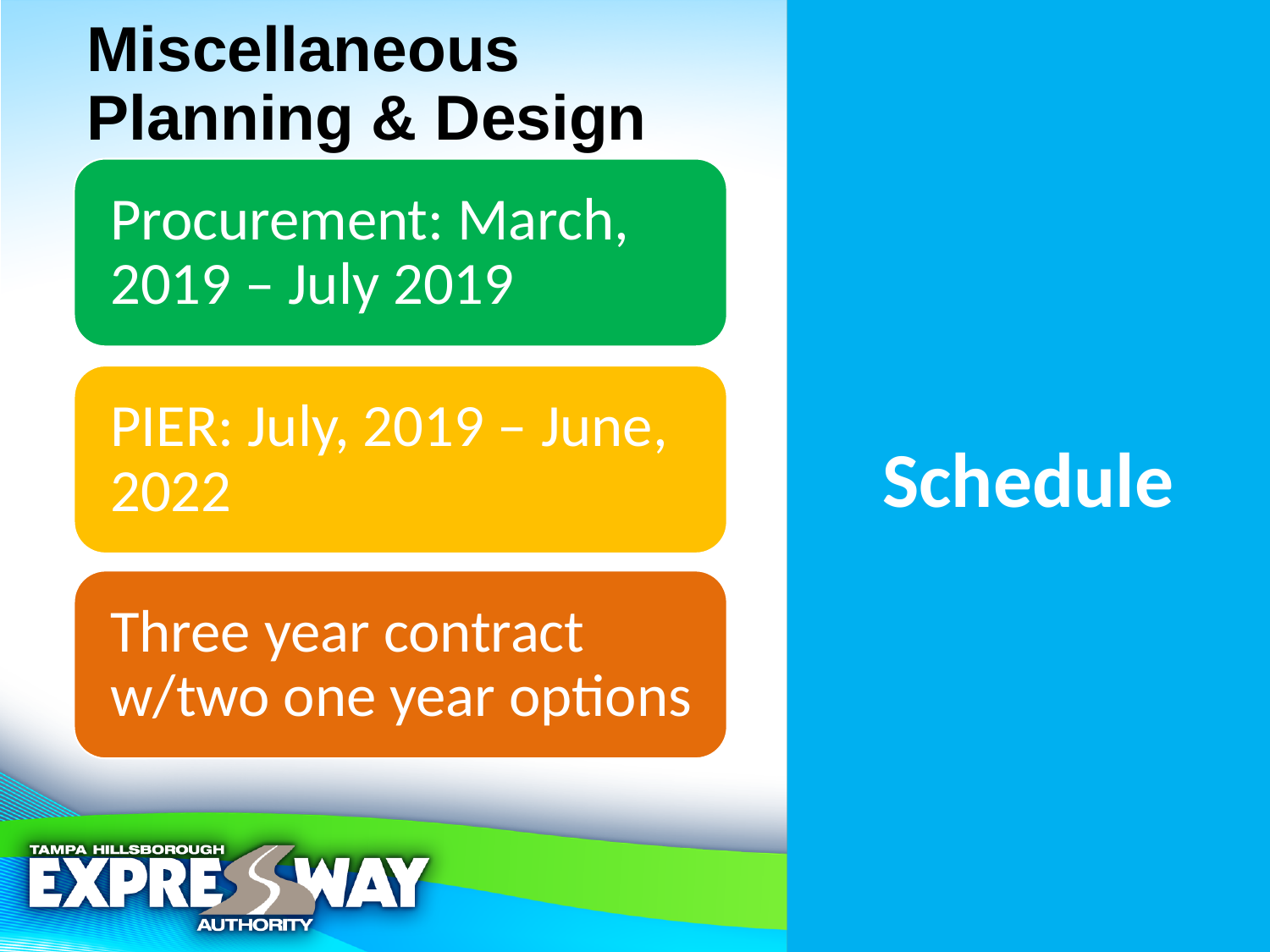

# Schedule
Miscellaneous Planning & Design
Procurement: March, 2019 – July 2019
PIER: July, 2019 – June, 2022
Three year contract w/two one year options